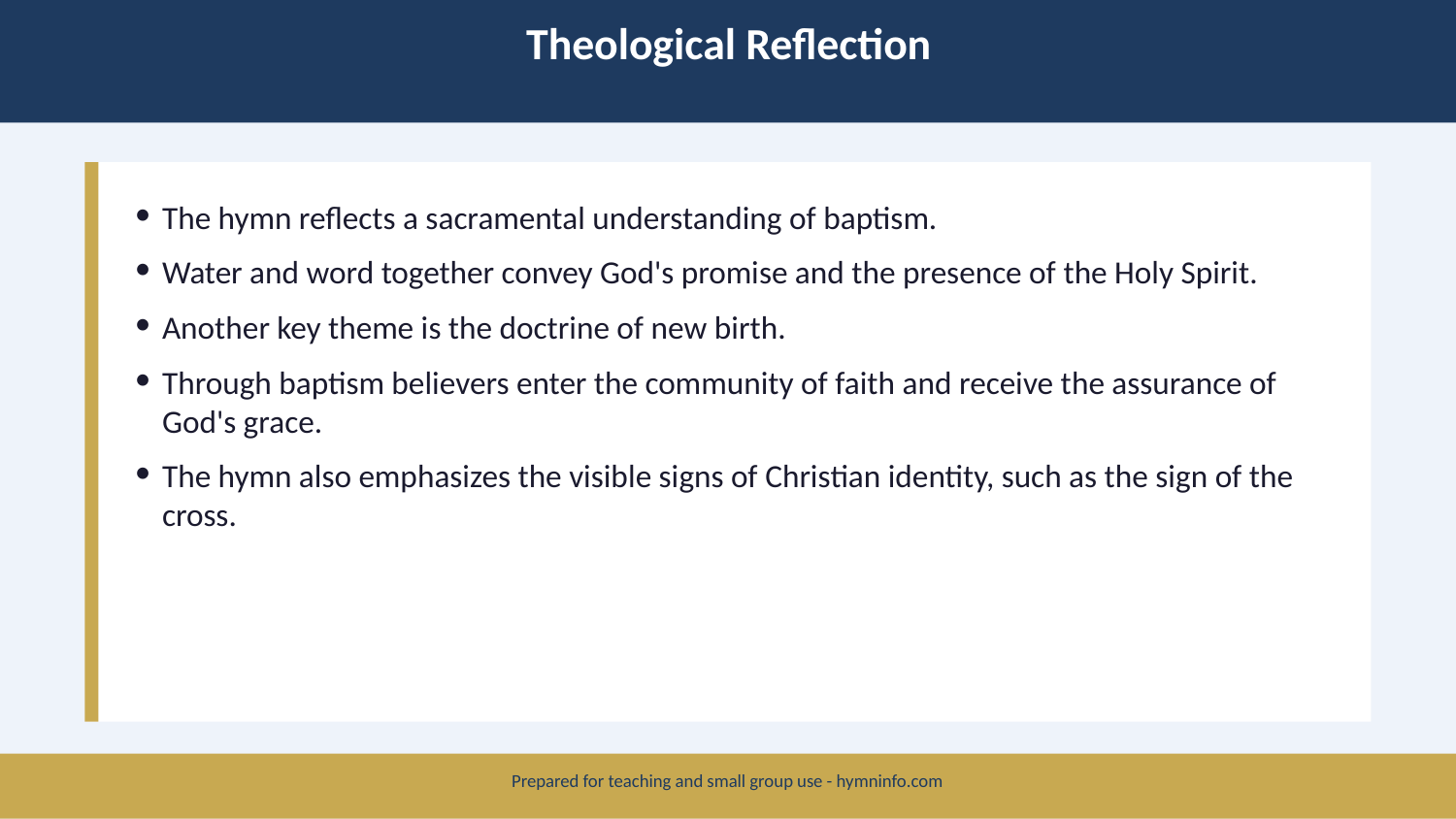

Theological Reflection

The hymn reflects a sacramental understanding of baptism.
Water and word together convey God's promise and the presence of the Holy Spirit.
Another key theme is the doctrine of new birth.
Through baptism believers enter the community of faith and receive the assurance of God's grace.
The hymn also emphasizes the visible signs of Christian identity, such as the sign of the cross.

Prepared for teaching and small group use - hymninfo.com